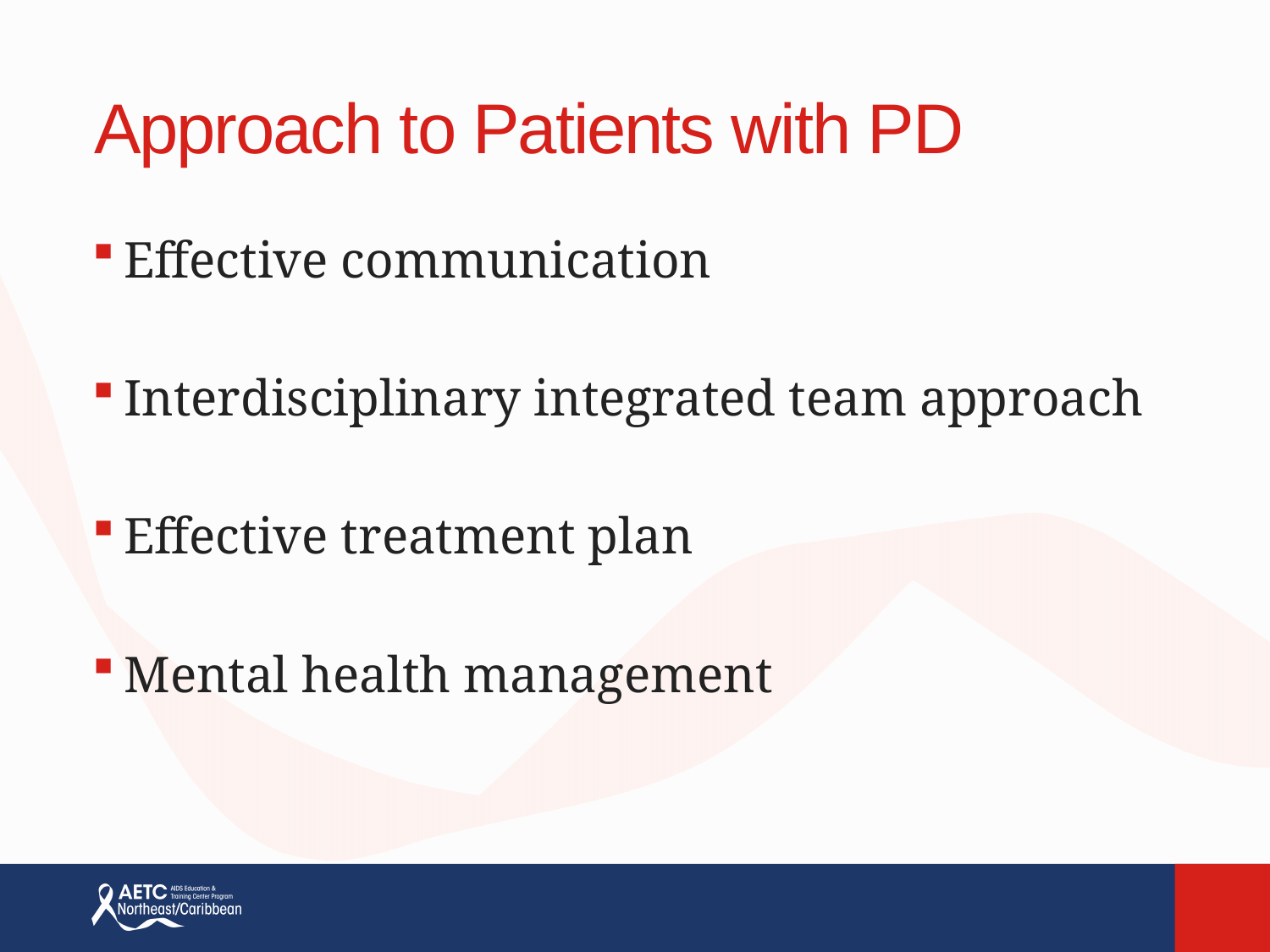

# Approach to Patients with PD
Effective communication

Interdisciplinary integrated team approach

Effective treatment plan

Mental health management